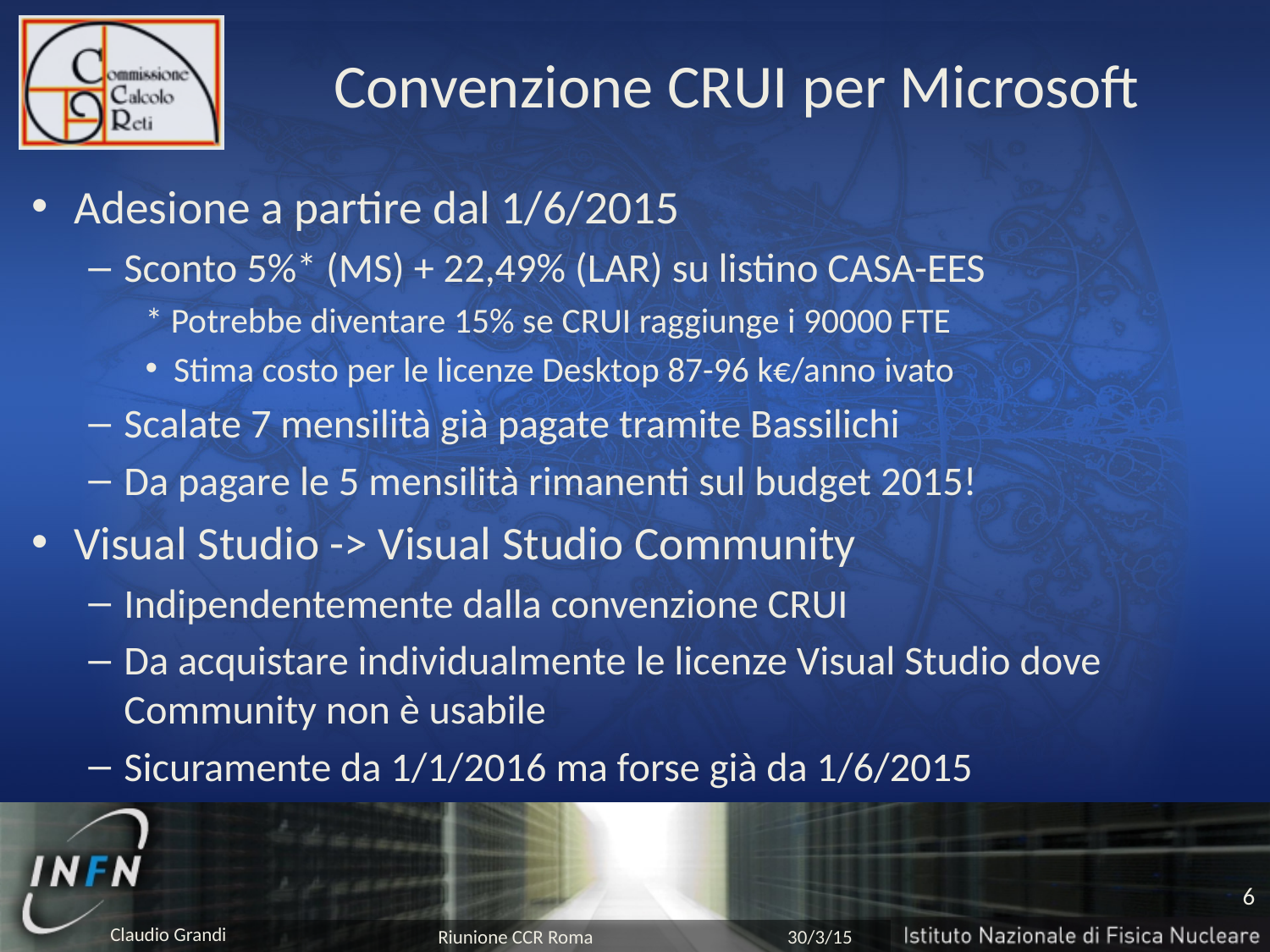

# Convenzione CRUI per Microsoft
Adesione a partire dal 1/6/2015
Sconto 5%* (MS) + 22,49% (LAR) su listino CASA-EES
* Potrebbe diventare 15% se CRUI raggiunge i 90000 FTE
Stima costo per le licenze Desktop 87-96 k€/anno ivato
Scalate 7 mensilità già pagate tramite Bassilichi
Da pagare le 5 mensilità rimanenti sul budget 2015!
Visual Studio -> Visual Studio Community
Indipendentemente dalla convenzione CRUI
Da acquistare individualmente le licenze Visual Studio dove Community non è usabile
Sicuramente da 1/1/2016 ma forse già da 1/6/2015

6
Riunione CCR Roma
30/3/15